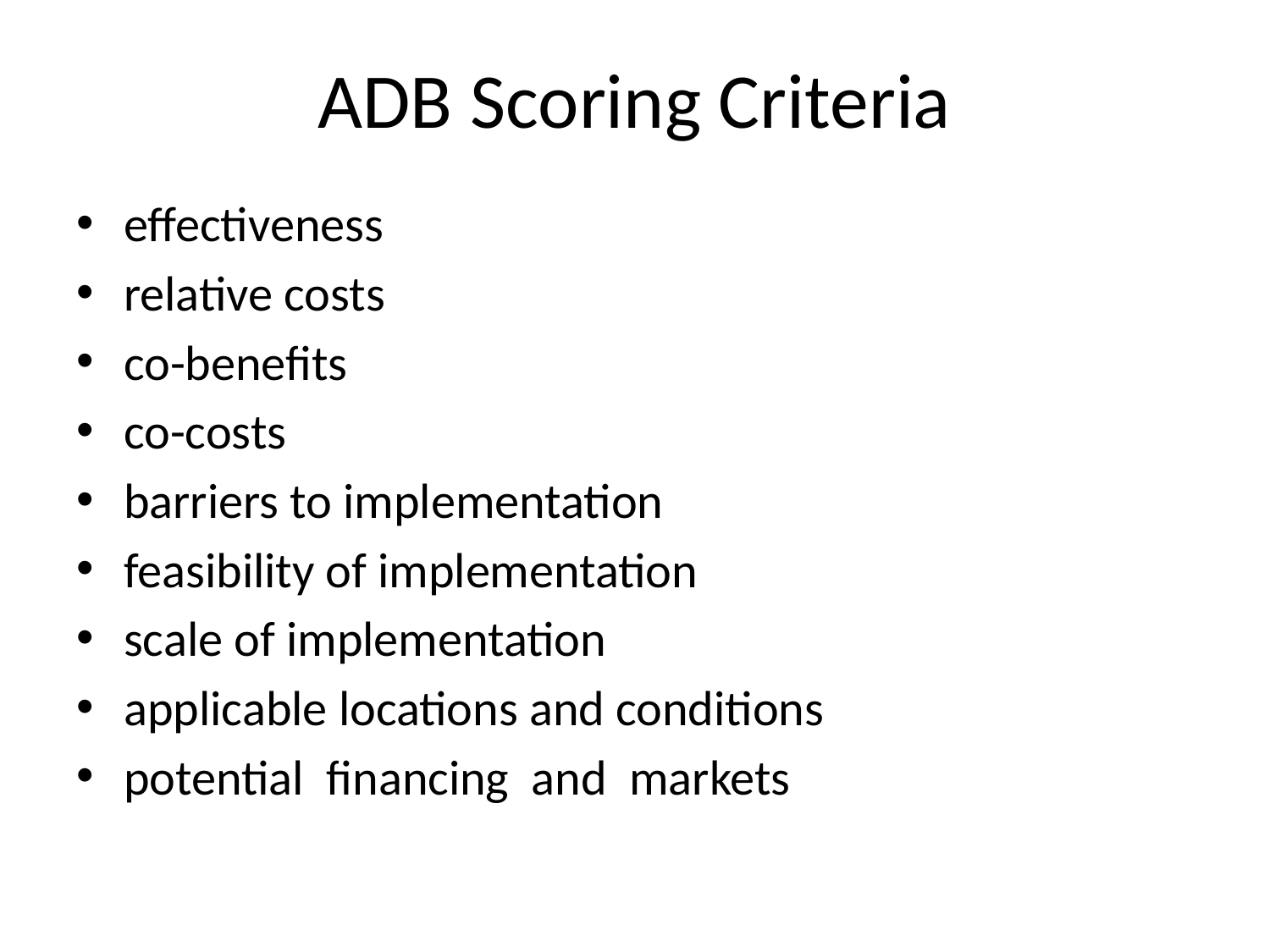

# ADB Scoring Criteria
effectiveness
relative costs
co-beneﬁts
co-costs
barriers to implementation
feasibility of implementation
scale of implementation
applicable locations and conditions
potential  ﬁnancing  and  markets